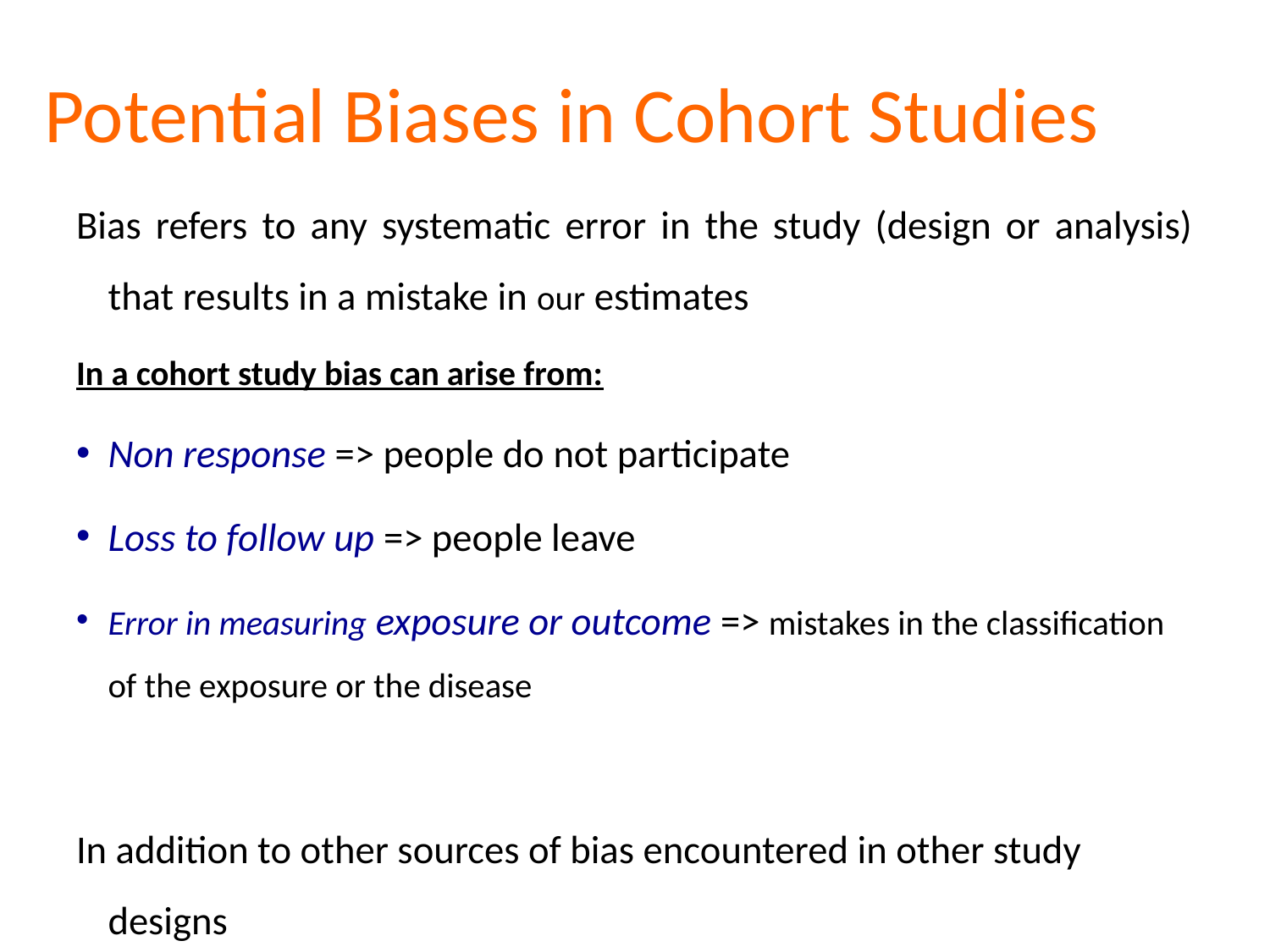

# Potential Biases in Cohort Studies
Bias refers to any systematic error in the study (design or analysis) that results in a mistake in our estimates
In a cohort study bias can arise from:
Non response => people do not participate
Loss to follow up => people leave
Error in measuring exposure or outcome => mistakes in the classification of the exposure or the disease

In addition to other sources of bias encountered in other study designs